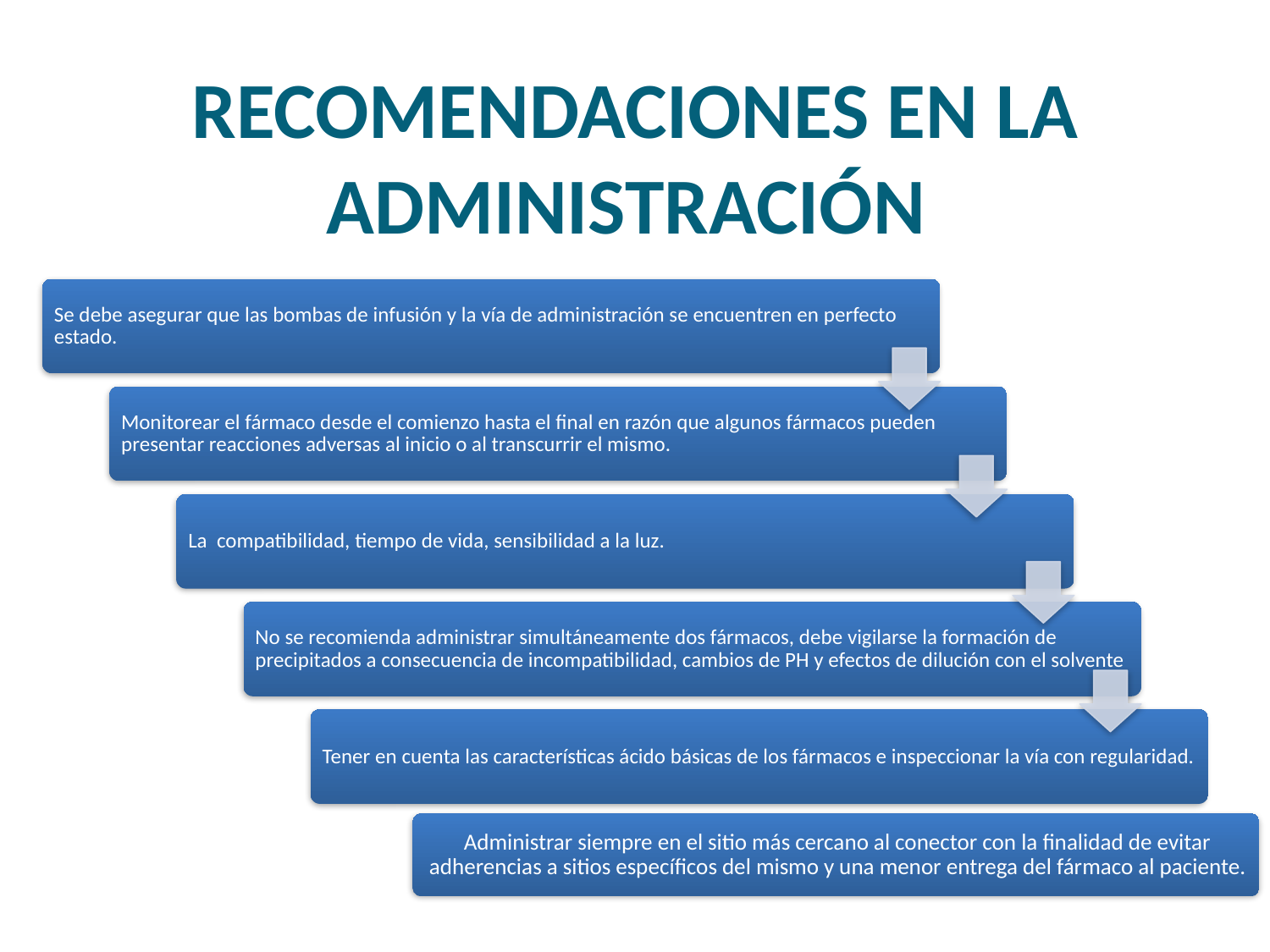

# RECOMENDACIONES EN LA ADMINISTRACIÓN
Se debe asegurar que las bombas de infusión y la vía de administración se encuentren en perfecto estado.
Monitorear el fármaco desde el comienzo hasta el final en razón que algunos fármacos pueden presentar reacciones adversas al inicio o al transcurrir el mismo.
La  compatibilidad, tiempo de vida, sensibilidad a la luz.
No se recomienda administrar simultáneamente dos fármacos, debe vigilarse la formación de precipitados a consecuencia de incompatibilidad, cambios de PH y efectos de dilución con el solvente
Tener en cuenta las características ácido básicas de los fármacos e inspeccionar la vía con regularidad.

Administrar siempre en el sitio más cercano al conector con la finalidad de evitar adherencias a sitios específicos del mismo y una menor entrega del fármaco al paciente.